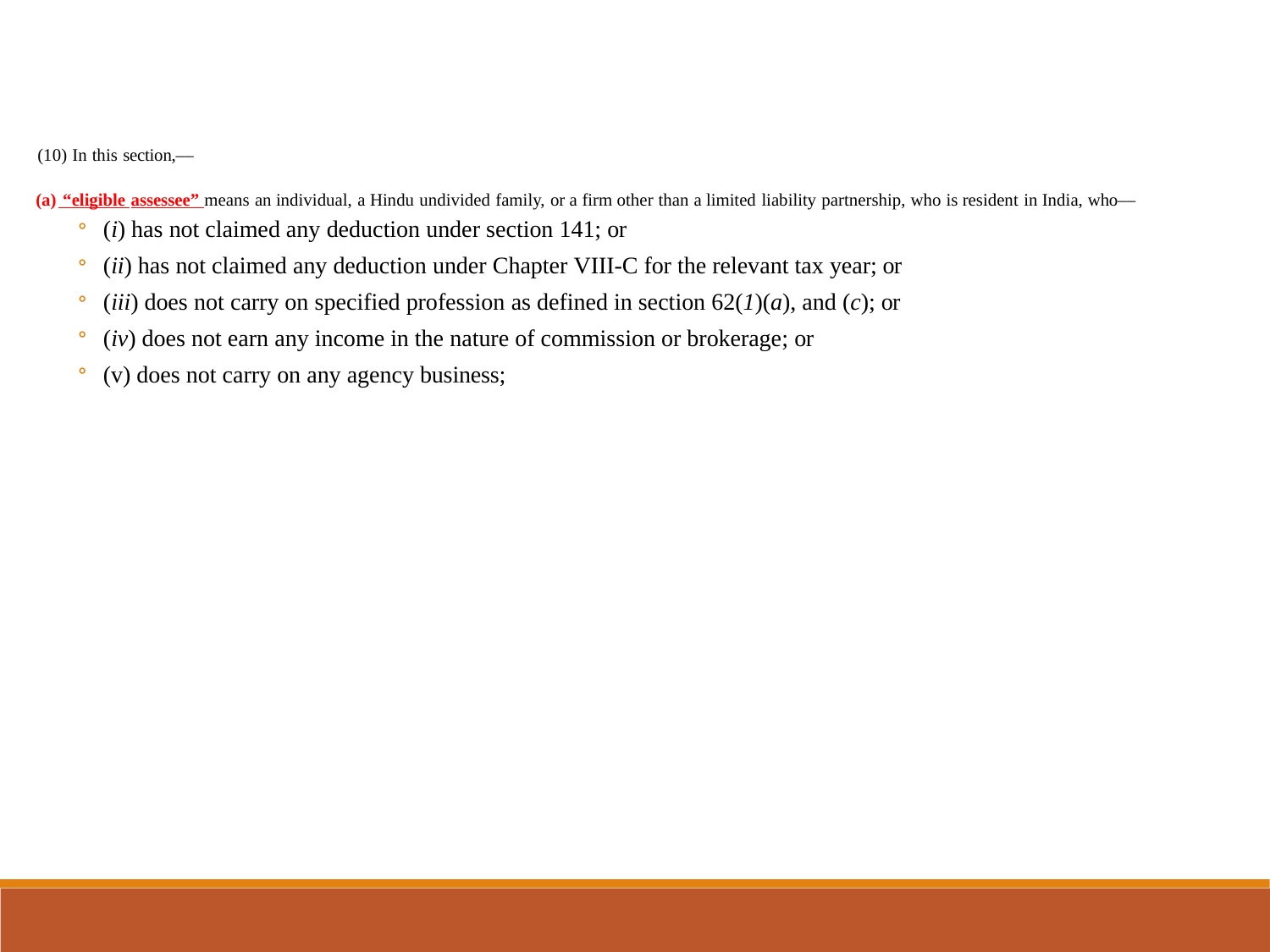

(10) In this section,––

 “eligible assessee” means an individual, a Hindu undivided family, or a firm other than a limited liability partnership, who is resident in India, who––
(i) has not claimed any deduction under section 141; or
(ii) has not claimed any deduction under Chapter VIII-C for the relevant tax year; or
(iii) does not carry on specified profession as defined in section 62(1)(a), and (c); or
(iv) does not earn any income in the nature of commission or brokerage; or
(v) does not carry on any agency business;